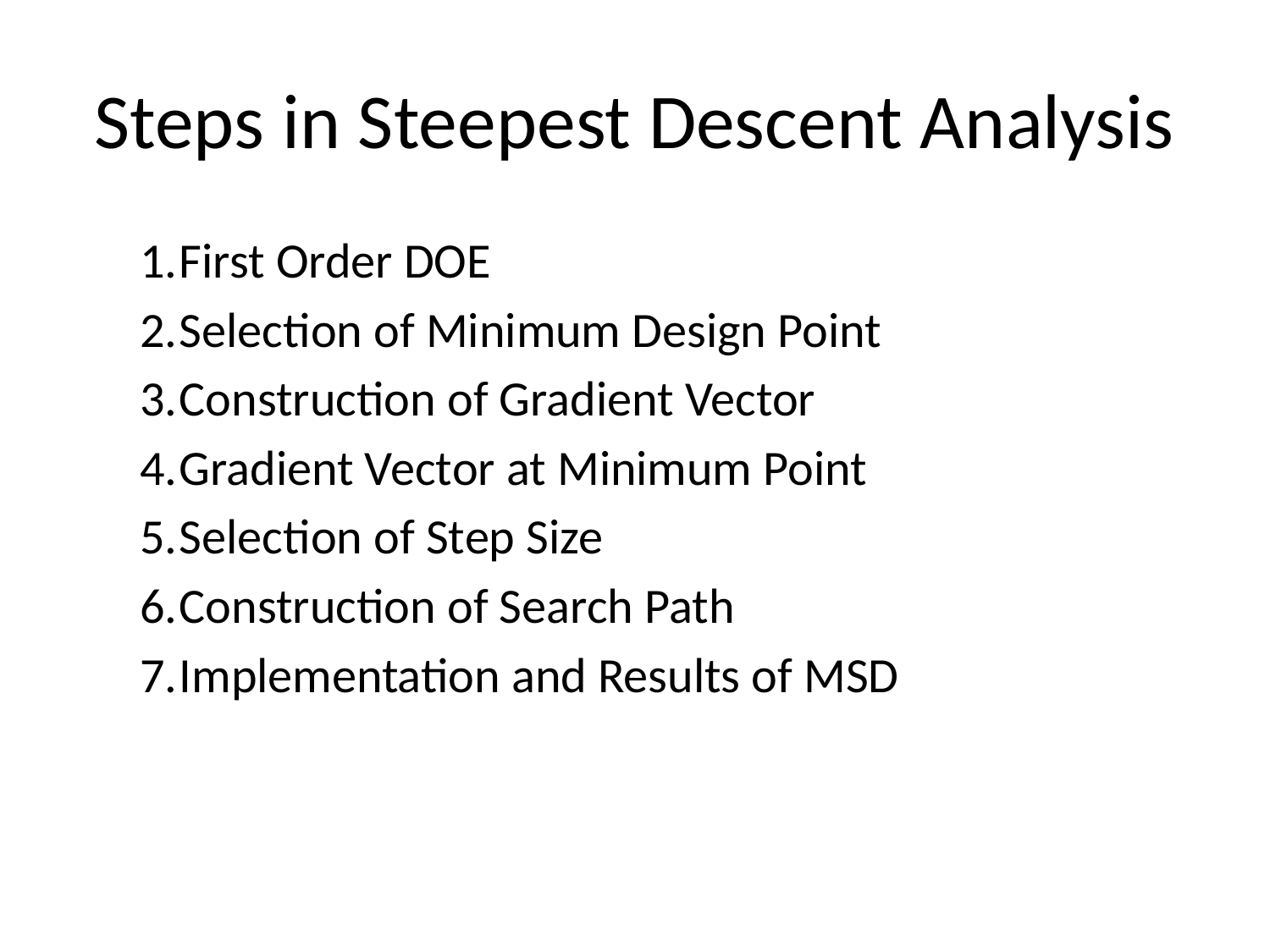

# Steps in Steepest Descent Analysis
First Order DOE
Selection of Minimum Design Point
Construction of Gradient Vector
Gradient Vector at Minimum Point
Selection of Step Size
Construction of Search Path
Implementation and Results of MSD